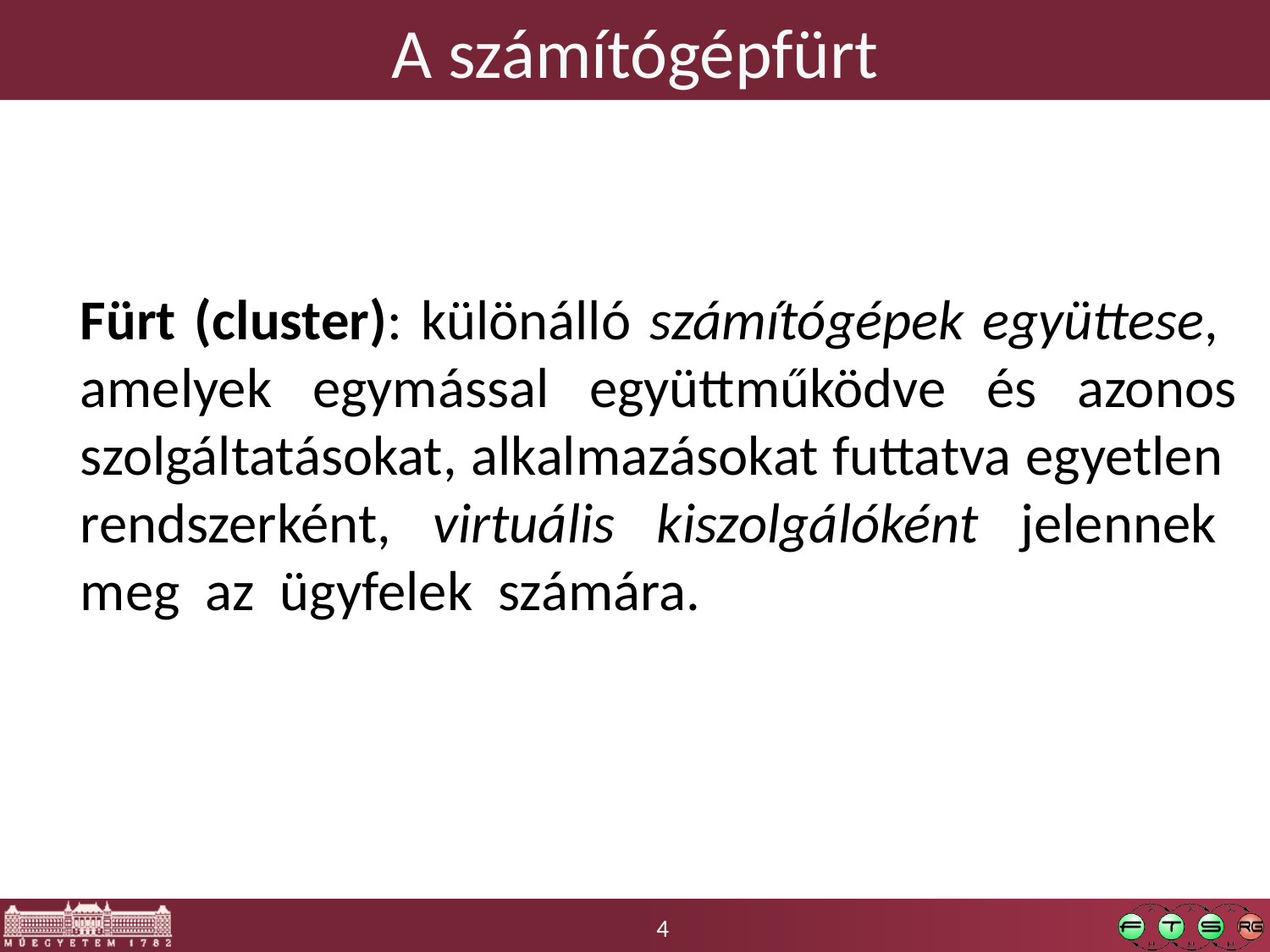

# A számítógépfürt

	Fürt (cluster): különálló számítógépek együttese,  amelyek egymással együttműködve és azonos szolgáltatásokat, alkalmazásokat futtatva egyetlen  rendszerként,  virtuális  kiszolgálóként  jelennek  meg  az  ügyfelek  számára.